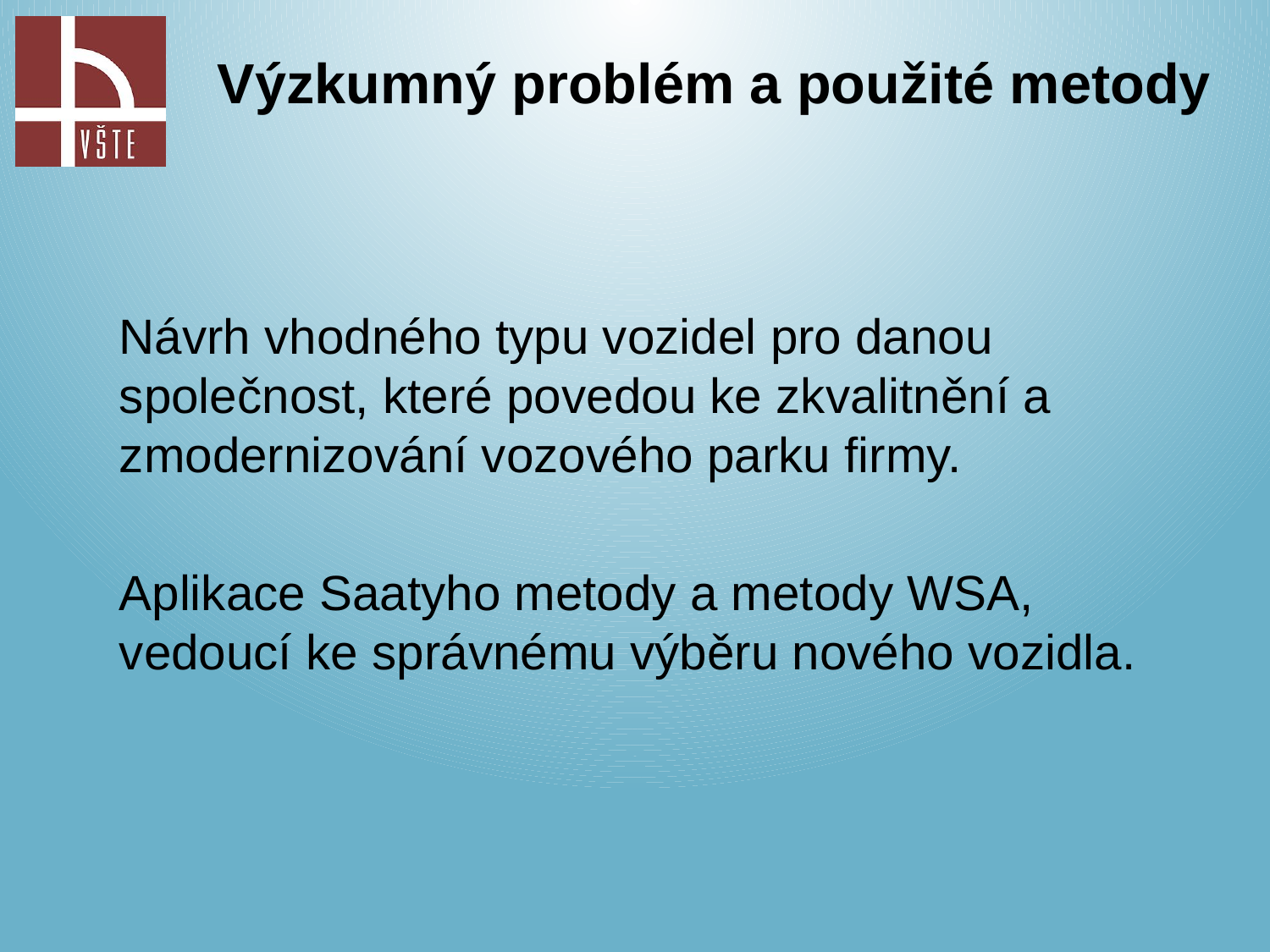

Výzkumný problém a použité metody
Návrh vhodného typu vozidel pro danou společnost, které povedou ke zkvalitnění a zmodernizování vozového parku firmy.

Aplikace Saatyho metody a metody WSA, vedoucí ke správnému výběru nového vozidla.